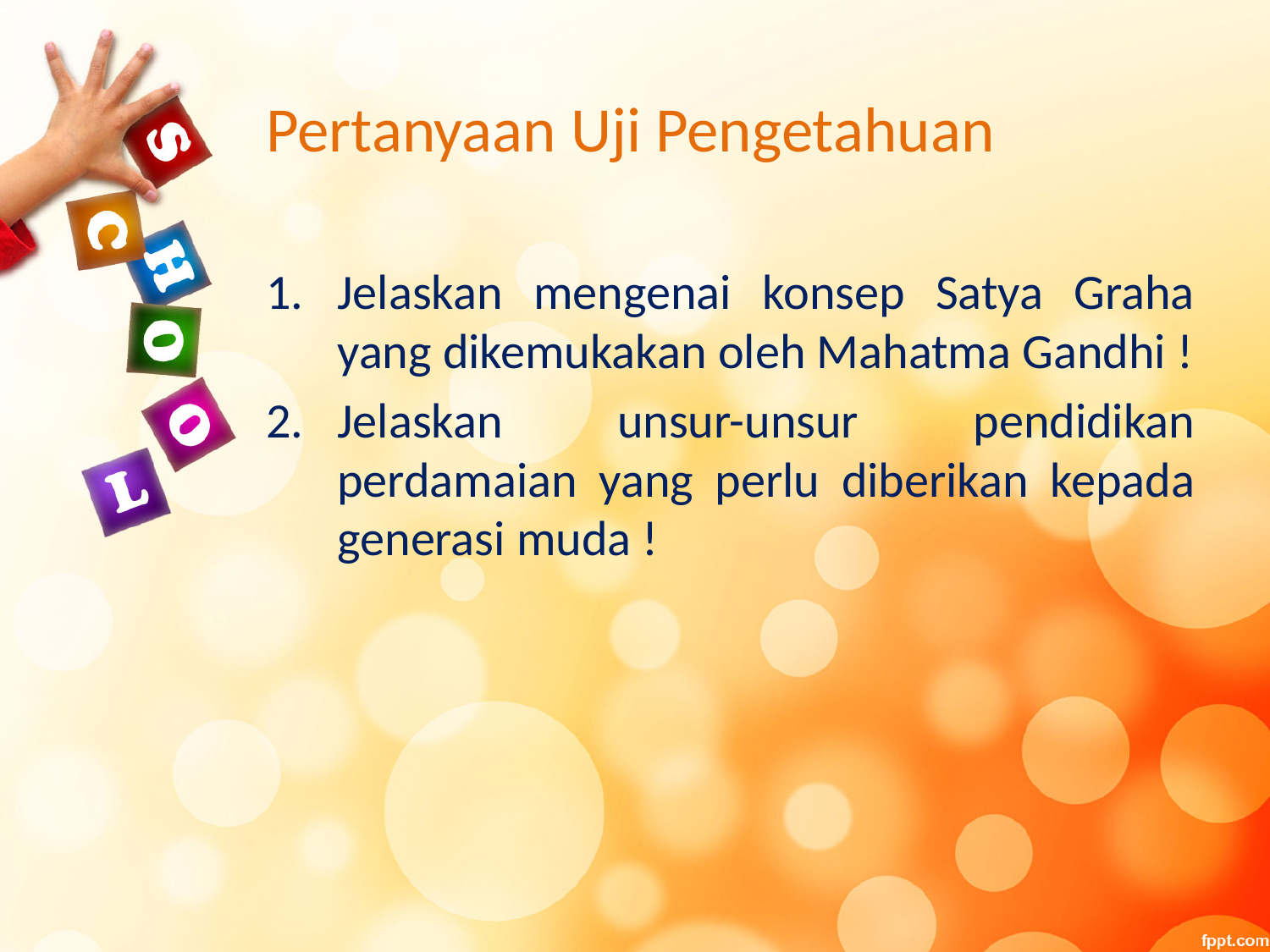

# Pertanyaan Uji Pengetahuan
Jelaskan mengenai konsep Satya Graha yang dikemukakan oleh Mahatma Gandhi !
Jelaskan unsur-unsur pendidikan perdamaian yang perlu diberikan kepada generasi muda !